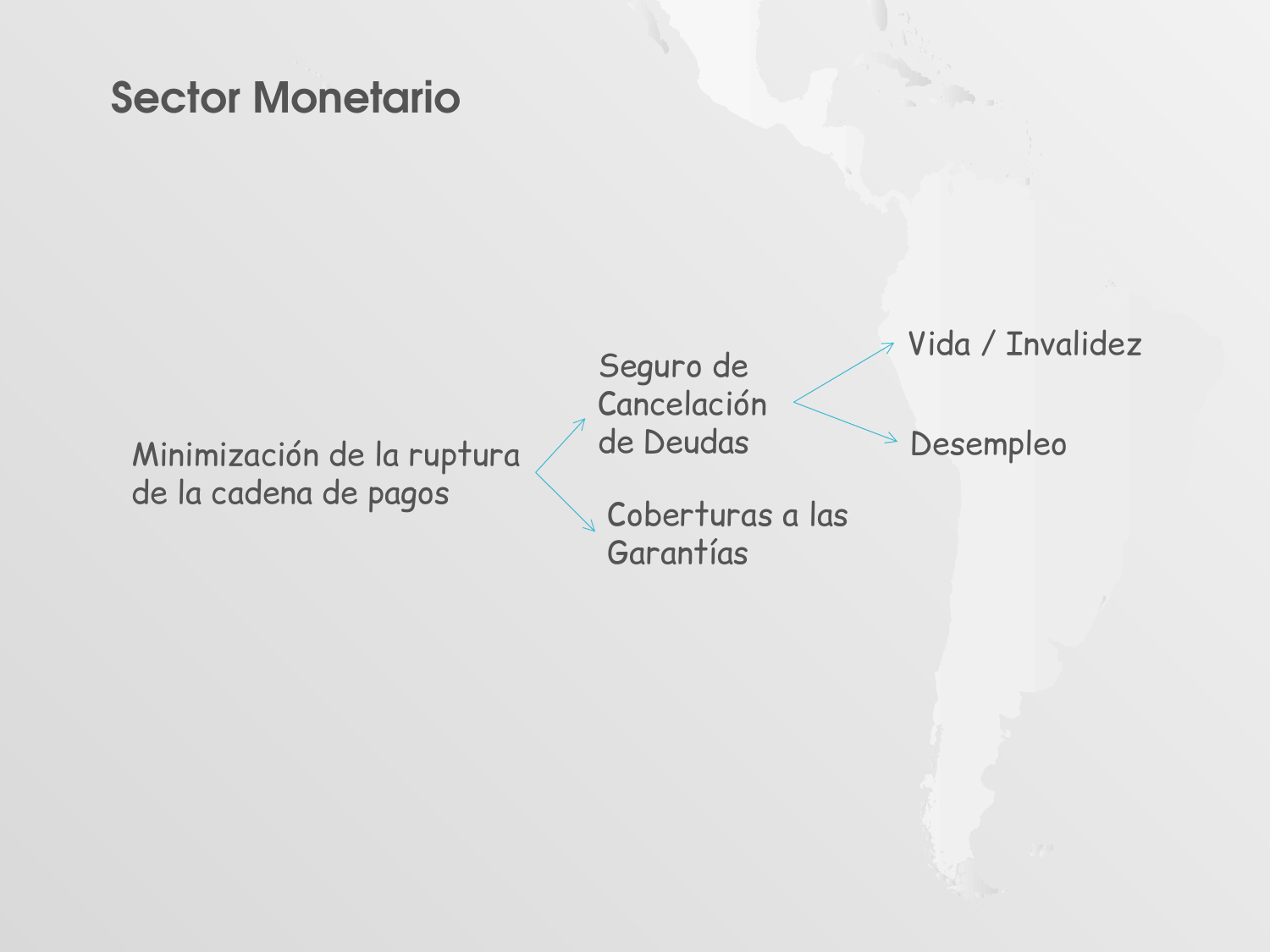

Sector Monetario
Vida / Invalidez
Seguro de Cancelación de Deudas
Desempleo
Minimización de la ruptura de la cadena de pagos
Coberturas a las Garantías